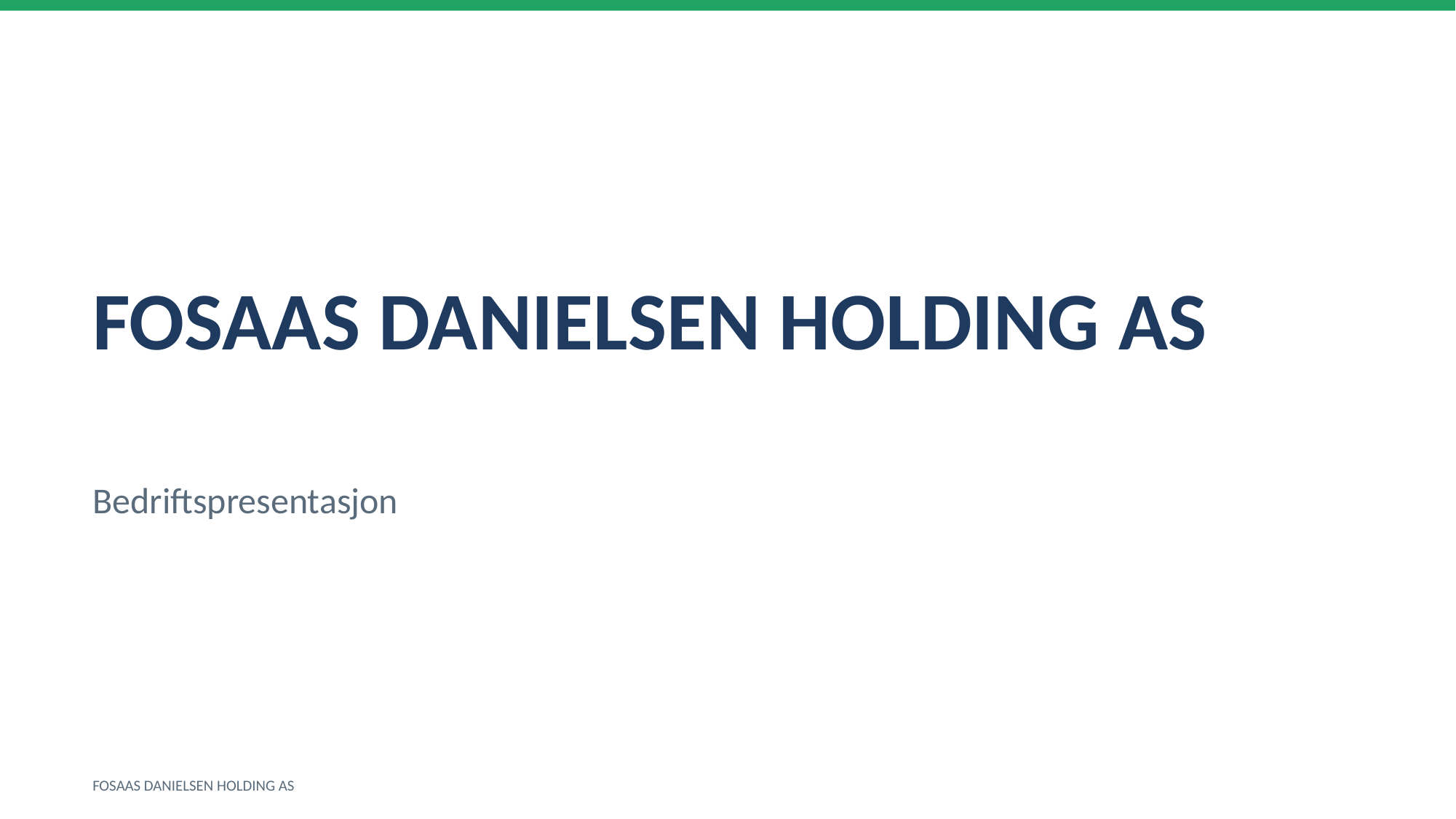

FOSAAS DANIELSEN HOLDING AS
Bedriftspresentasjon
FOSAAS DANIELSEN HOLDING AS